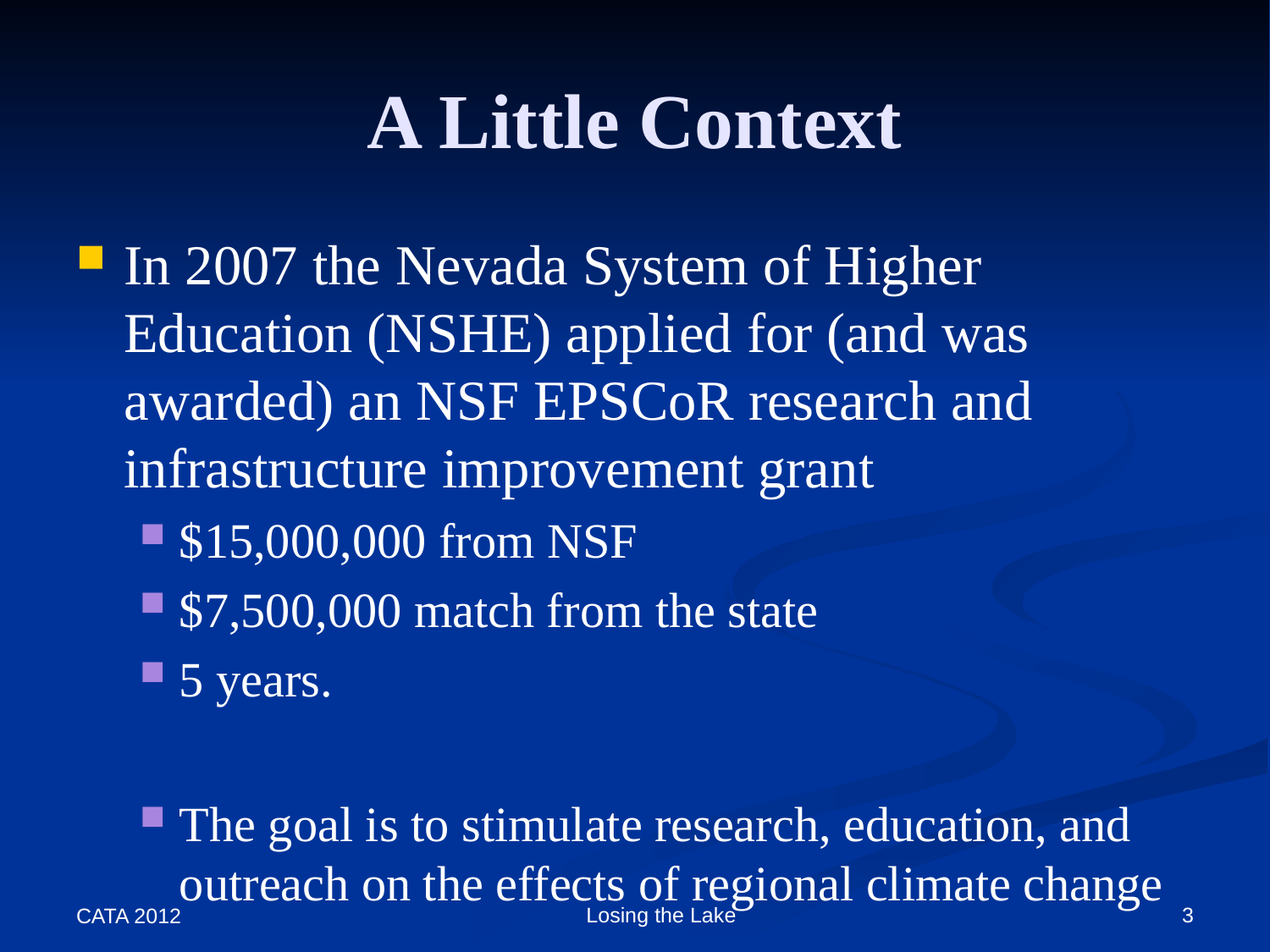

# A Little Context
In 2007 the Nevada System of Higher Education (NSHE) applied for (and was awarded) an NSF EPSCoR research and infrastructure improvement grant
$15,000,000 from NSF
$7,500,000 match from the state
5 years.

The goal is to stimulate research, education, and outreach on the effects of regional climate change
Losing the Lake
3
CATA 2012